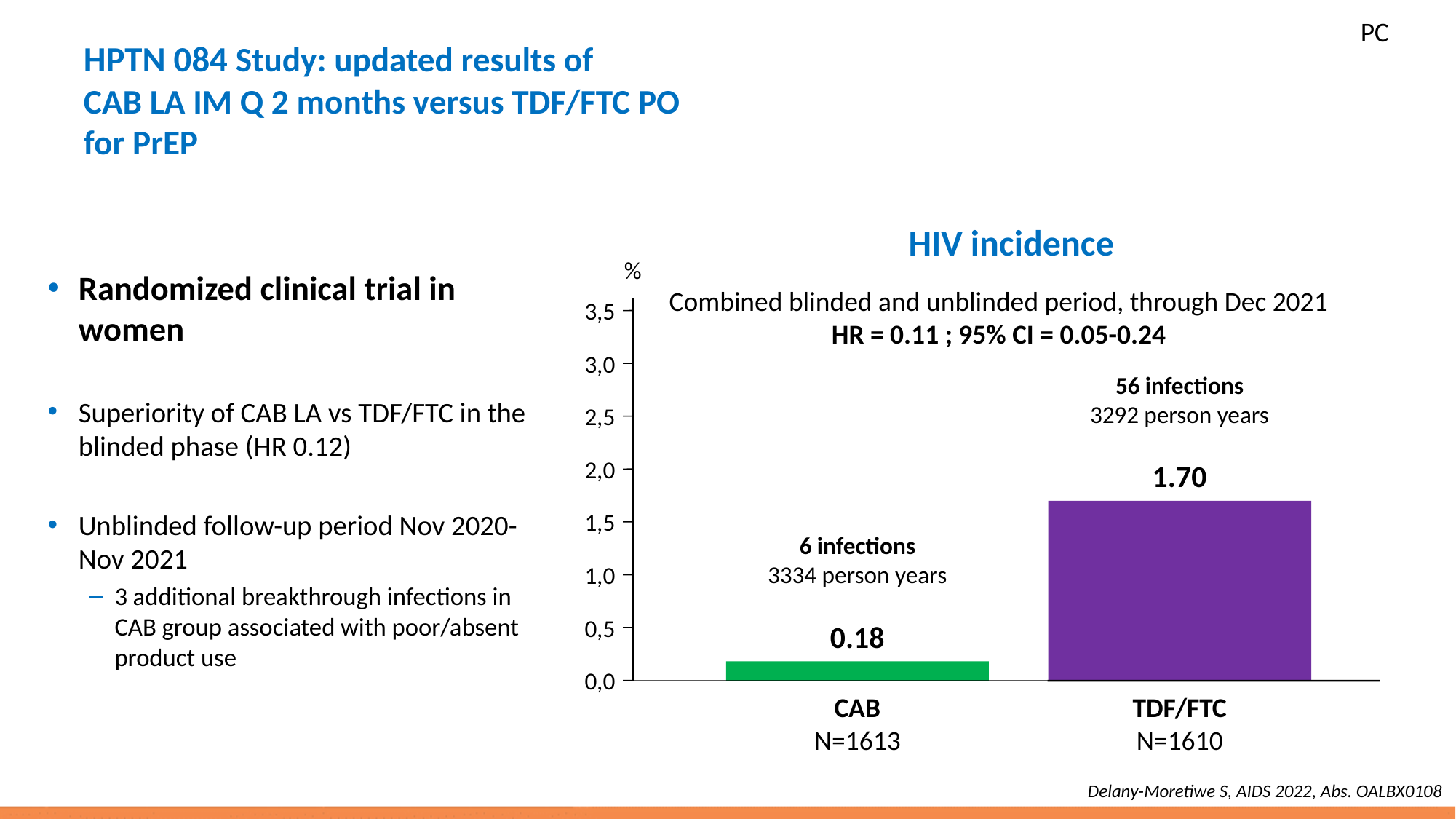

PC
# HPTN 084 Study: updated results of CAB LA IM Q 2 months versus TDF/FTC PO for PrEP
HIV incidence
%
Randomized clinical trial in women
Superiority of CAB LA vs TDF/FTC in the blinded phase (HR 0.12)

Unblinded follow-up period Nov 2020-Nov 2021
3 additional breakthrough infections in CAB group associated with poor/absent product use

Combined blinded and unblinded period, through Dec 2021
HR = 0.11 ; 95% CI = 0.05-0.24
3,5

3,0

56 infections
3292 person years

1.70
2,5

2,0

1,5

6 infections
3334 person years

0.18
1,0

0,5

0,0

CAB
N=1613
TDF/FTC
N=1610
Delany-Moretiwe S, AIDS 2022, Abs. OALBX0108